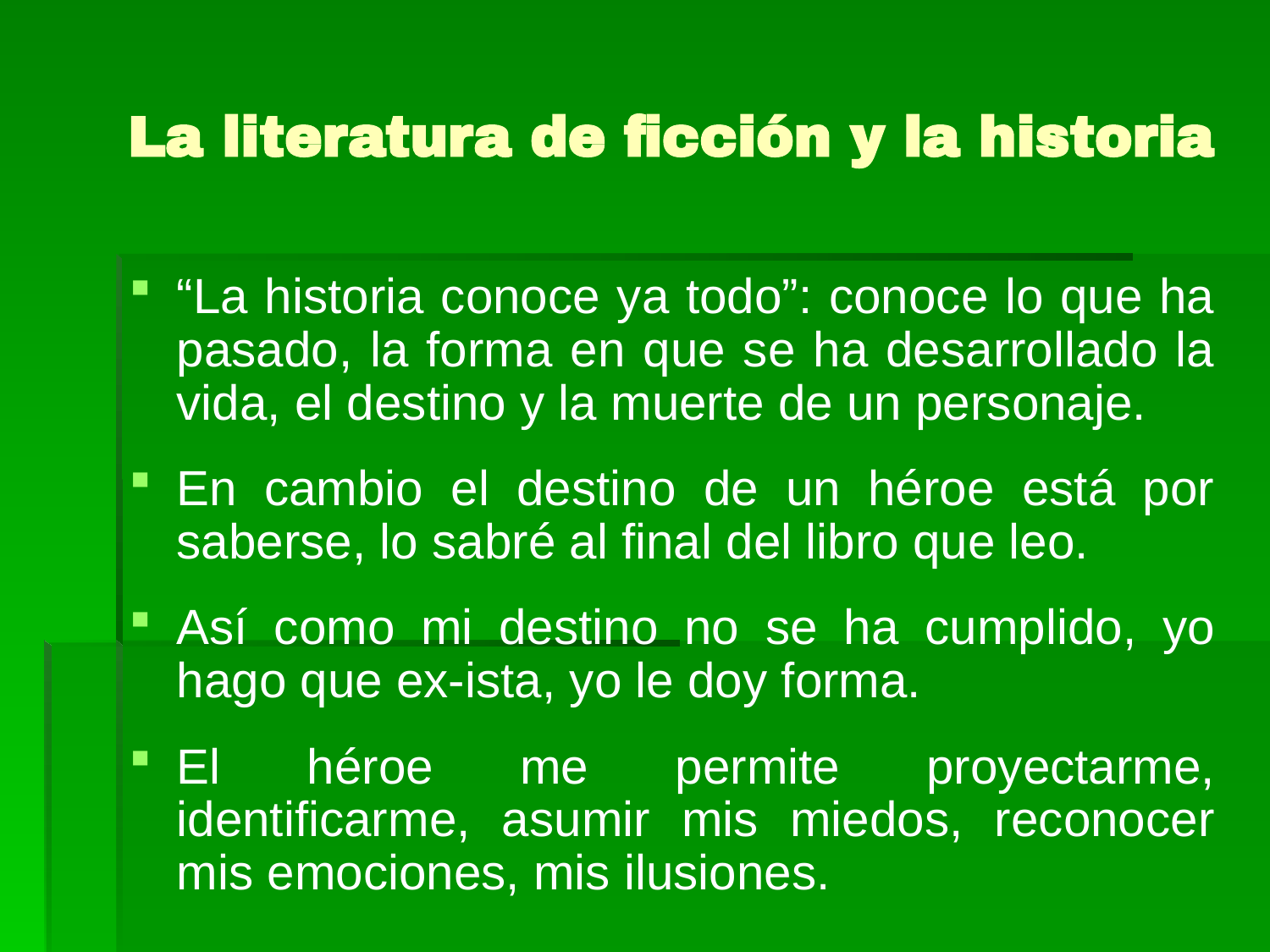

# La literatura de ficción y la historia
“La historia conoce ya todo”: conoce lo que ha pasado, la forma en que se ha desarrollado la vida, el destino y la muerte de un personaje.

En cambio el destino de un héroe está por saberse, lo sabré al final del libro que leo.

Así como mi destino no se ha cumplido, yo hago que ex-ista, yo le doy forma.

El héroe me permite proyectarme, identificarme, asumir mis miedos, reconocer mis emociones, mis ilusiones.